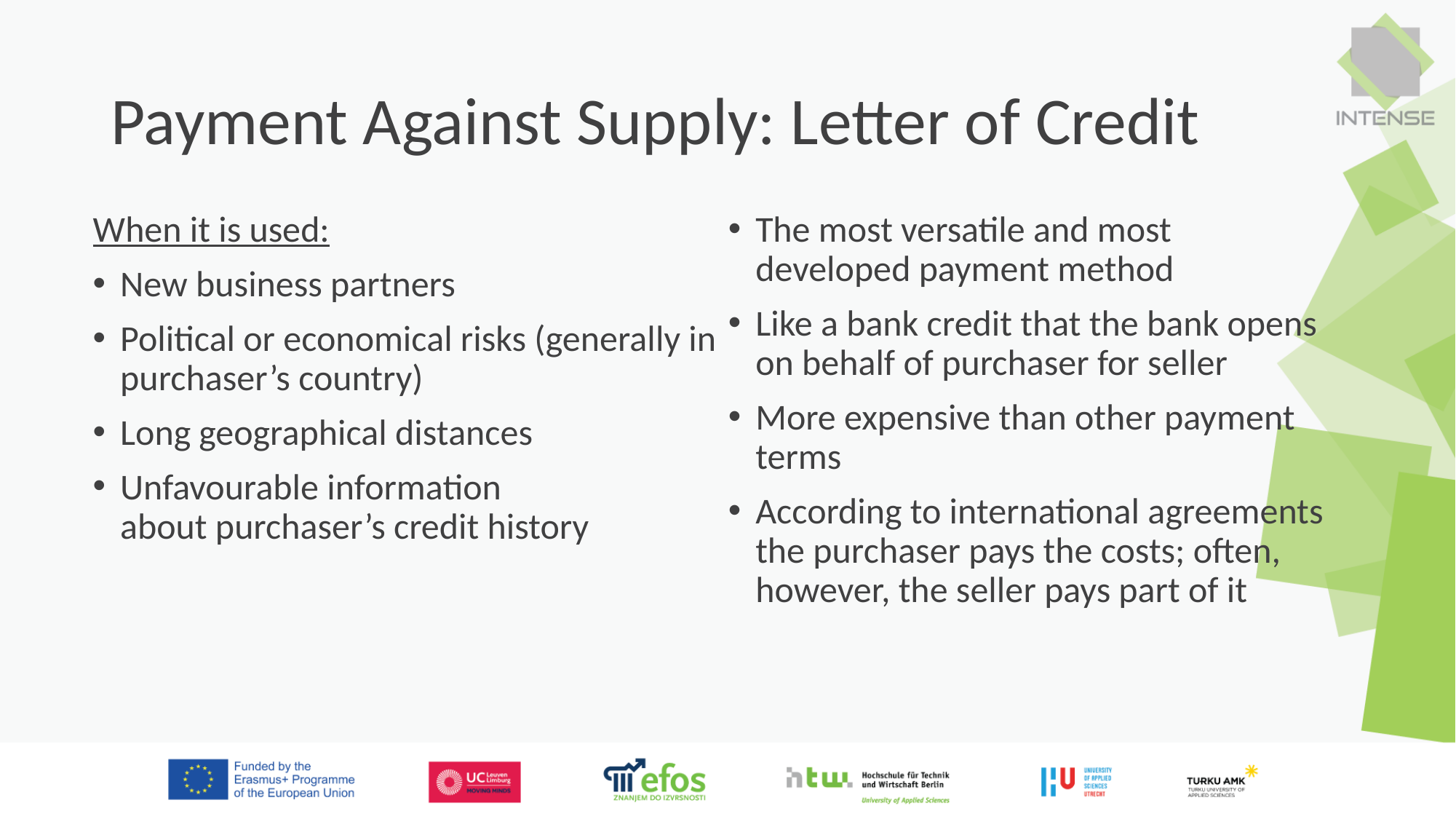

Payment Against Supply: Letter of Credit
When it is used:
New business partners
Political or economical risks (generally in purchaser’s country)
Long geographical distances
Unfavourable information
about purchaser’s credit history
The most versatile and most developed payment method
Like a bank credit that the bank opens on behalf of purchaser for seller
More expensive than other payment terms
According to international agreements the purchaser pays the costs; often, however, the seller pays part of it